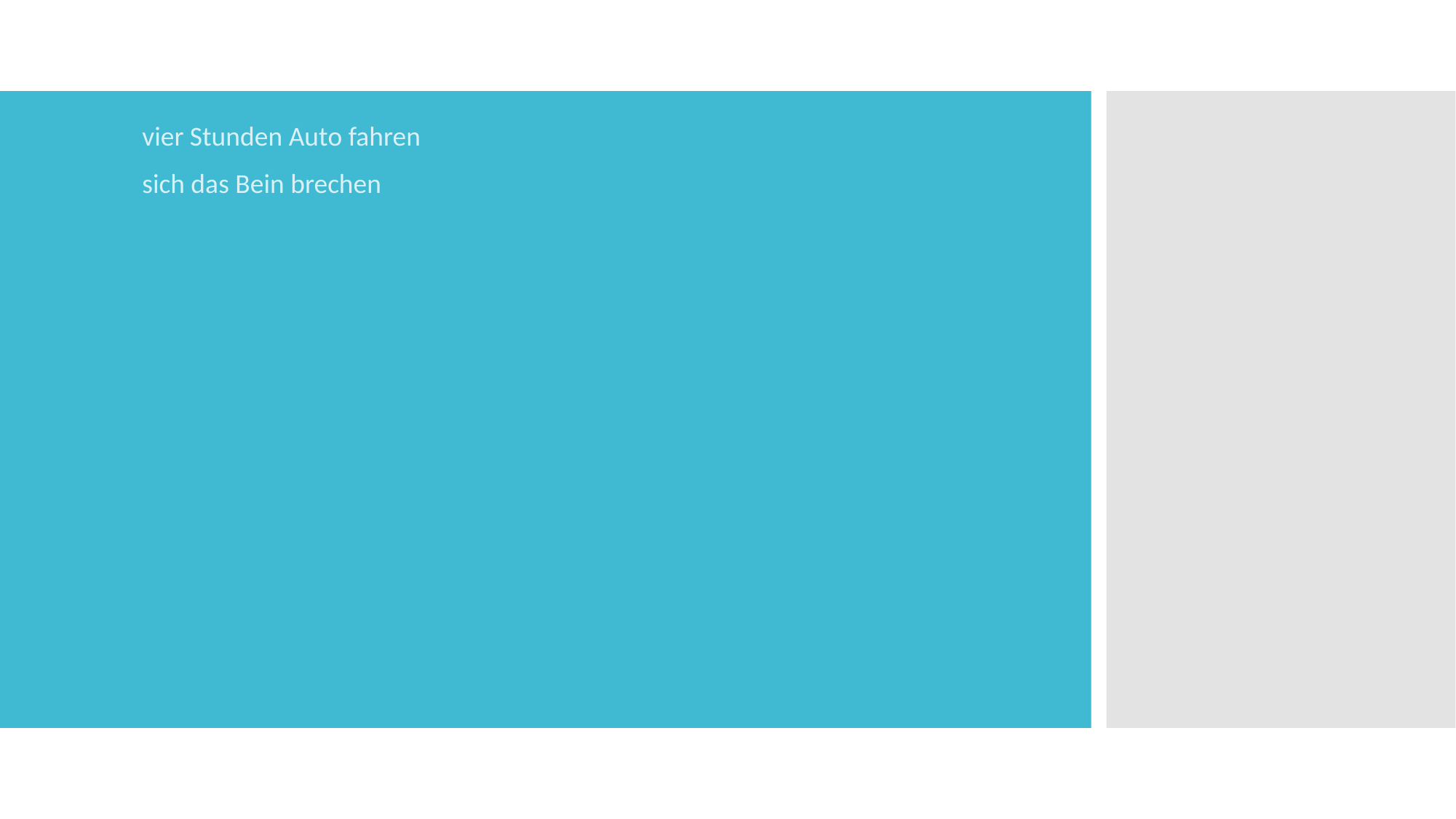

vier Stunden Auto fahren
sich das Bein brechen